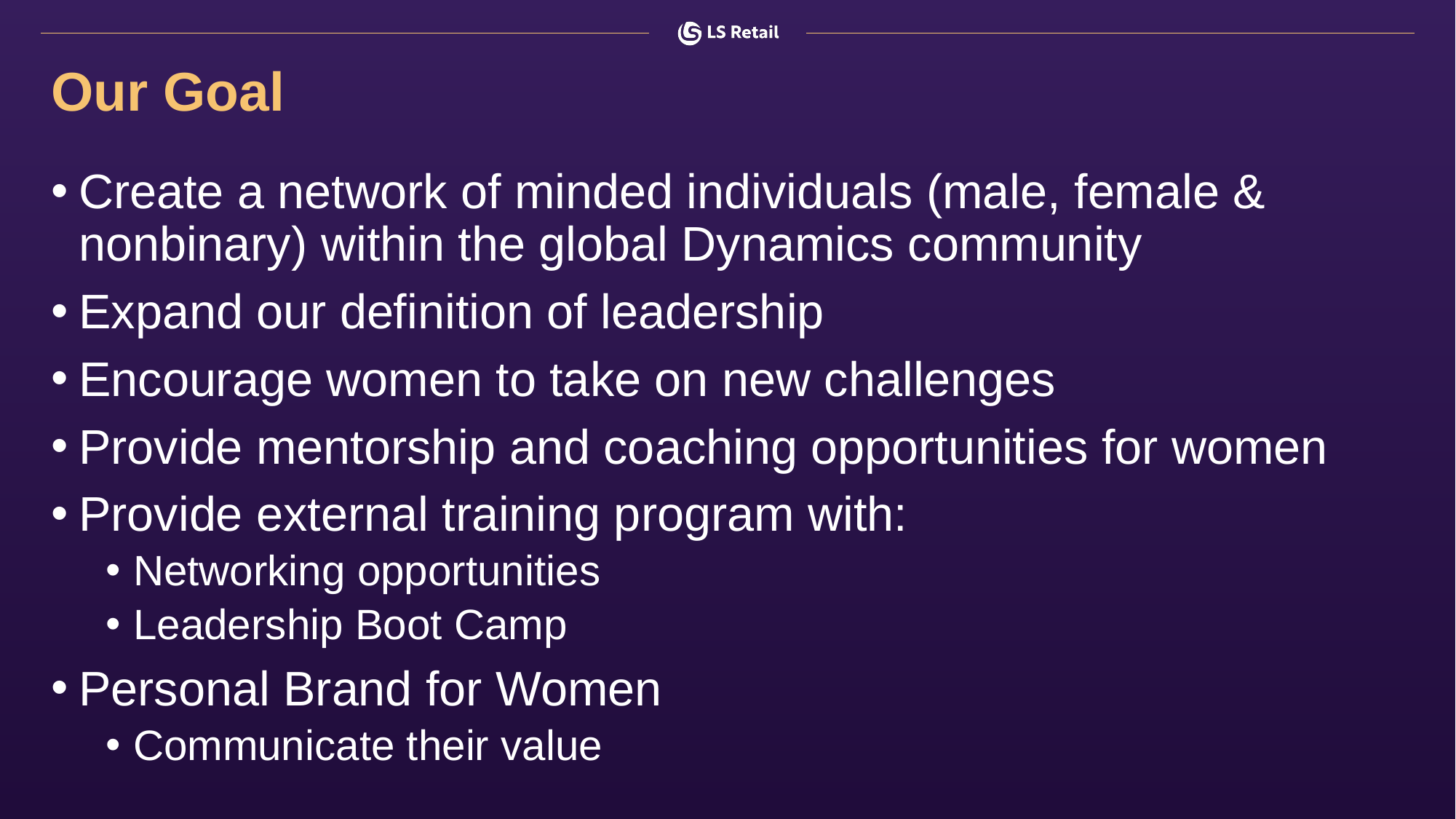

# Our Goal
Create a network of minded individuals (male, female & nonbinary) within the global Dynamics community
Expand our definition of leadership
Encourage women to take on new challenges
Provide mentorship and coaching opportunities for women
Provide external training program with:
Networking opportunities
Leadership Boot Camp
Personal Brand for Women
Communicate their value